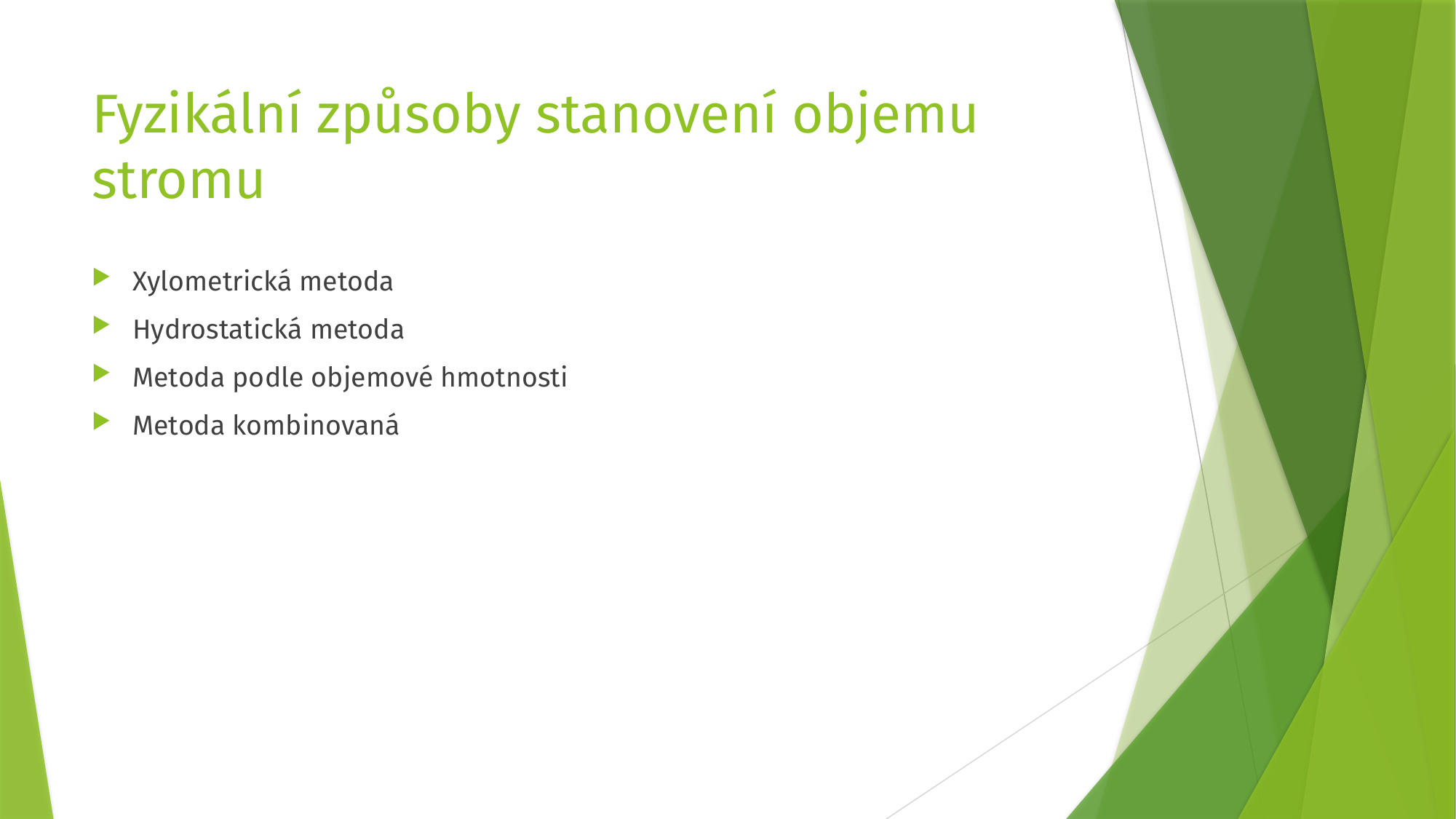

# Fyzikální způsoby stanovení objemu stromu
Xylometrická metoda
Hydrostatická metoda
Metoda podle objemové hmotnosti
Metoda kombinovaná